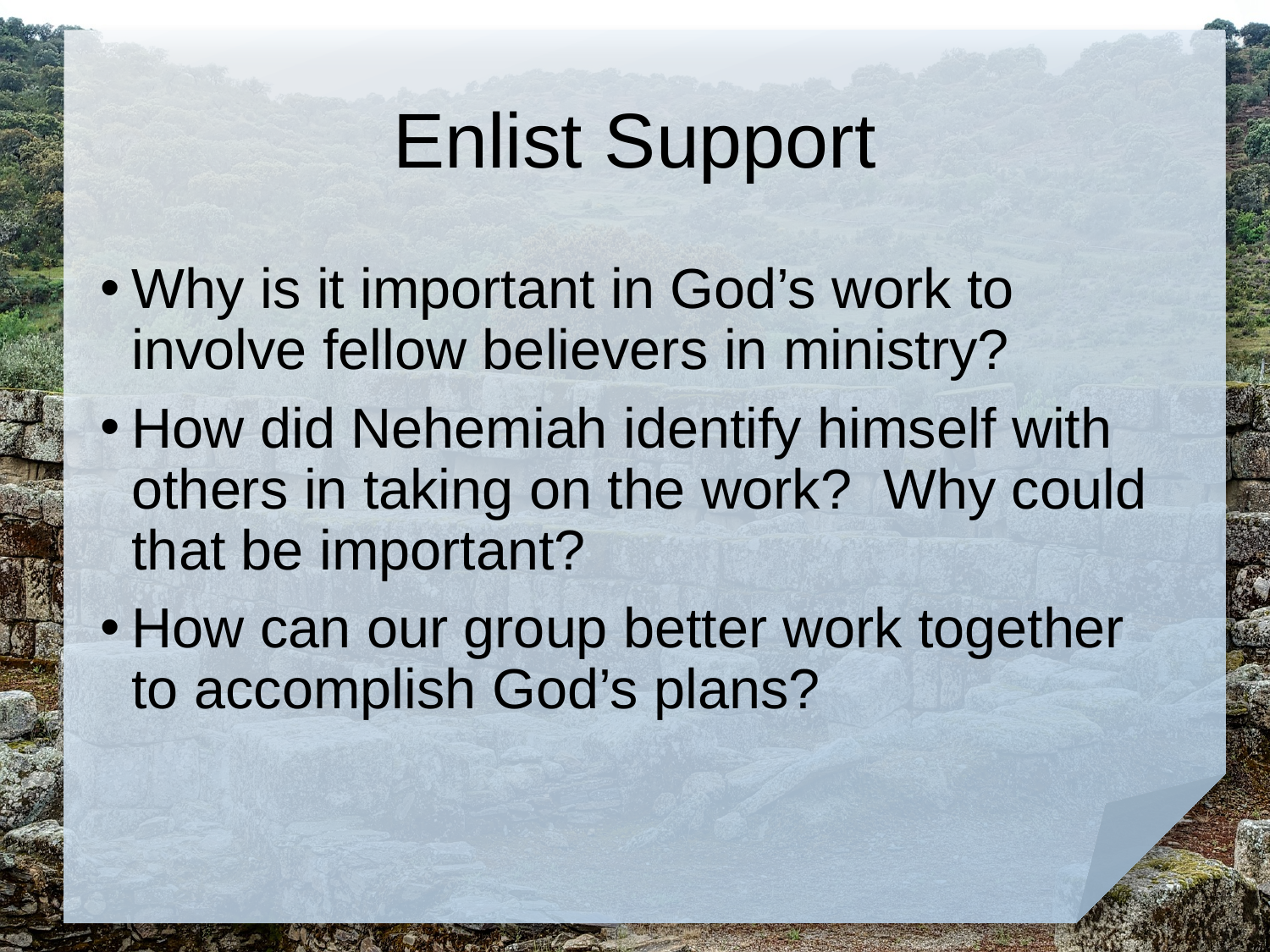

# Enlist Support
Why is it important in God’s work to involve fellow believers in ministry?
How did Nehemiah identify himself with others in taking on the work?  Why could that be important?
How can our group better work together to accomplish God’s plans?